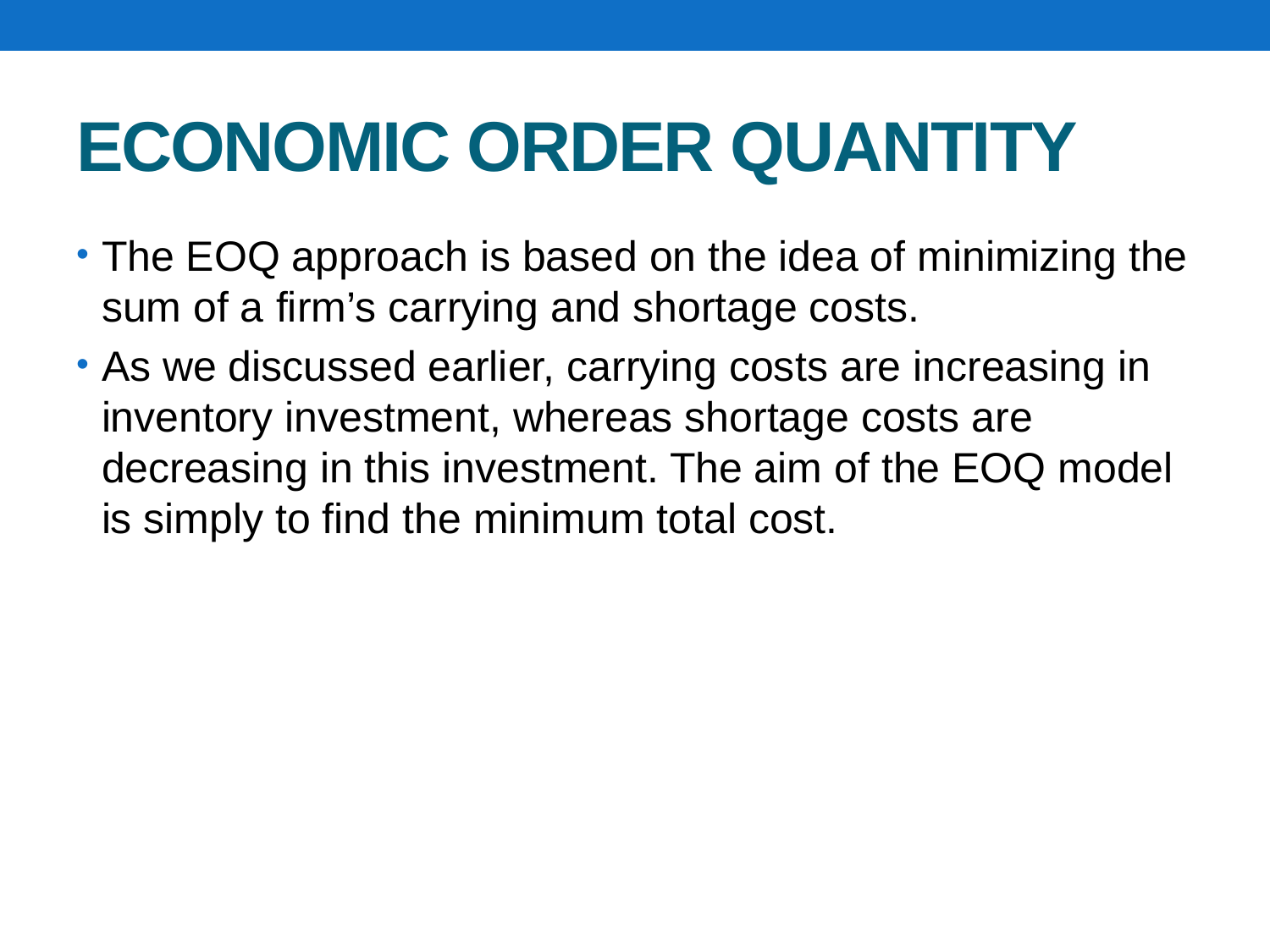

# ECONOMIC ORDER QUANTITY
The EOQ approach is based on the idea of minimizing the sum of a firm’s carrying and shortage costs.
As we discussed earlier, carrying costs are increasing in inventory investment, whereas shortage costs are decreasing in this investment. The aim of the EOQ model is simply to find the minimum total cost.